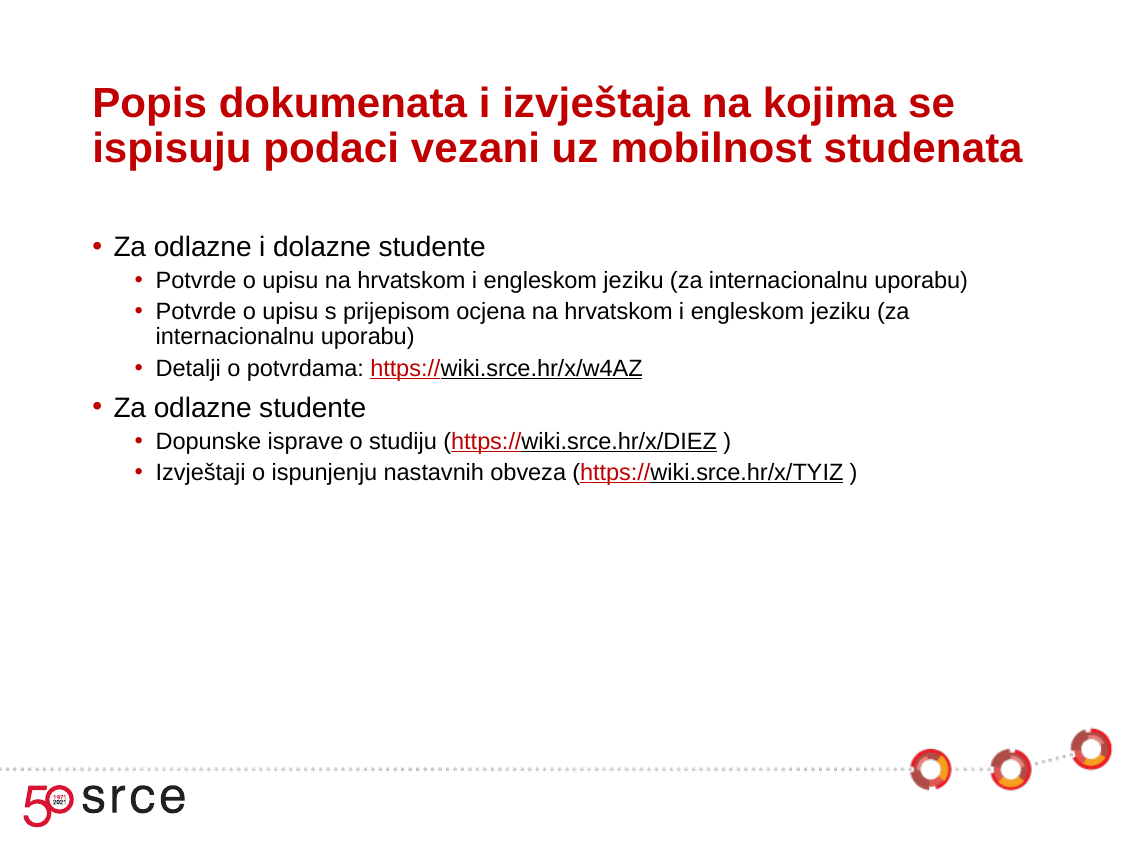

# Popis dokumenata i izvještaja na kojima se ispisuju podaci vezani uz mobilnost studenata
Za odlazne i dolazne studente
Potvrde o upisu na hrvatskom i engleskom jeziku (za internacionalnu uporabu)
Potvrde o upisu s prijepisom ocjena na hrvatskom i engleskom jeziku (za internacionalnu uporabu)
Detalji o potvrdama: https://wiki.srce.hr/x/w4AZ
Za odlazne studente
Dopunske isprave o studiju (https://wiki.srce.hr/x/DIEZ )
Izvještaji o ispunjenju nastavnih obveza (https://wiki.srce.hr/x/TYIZ )